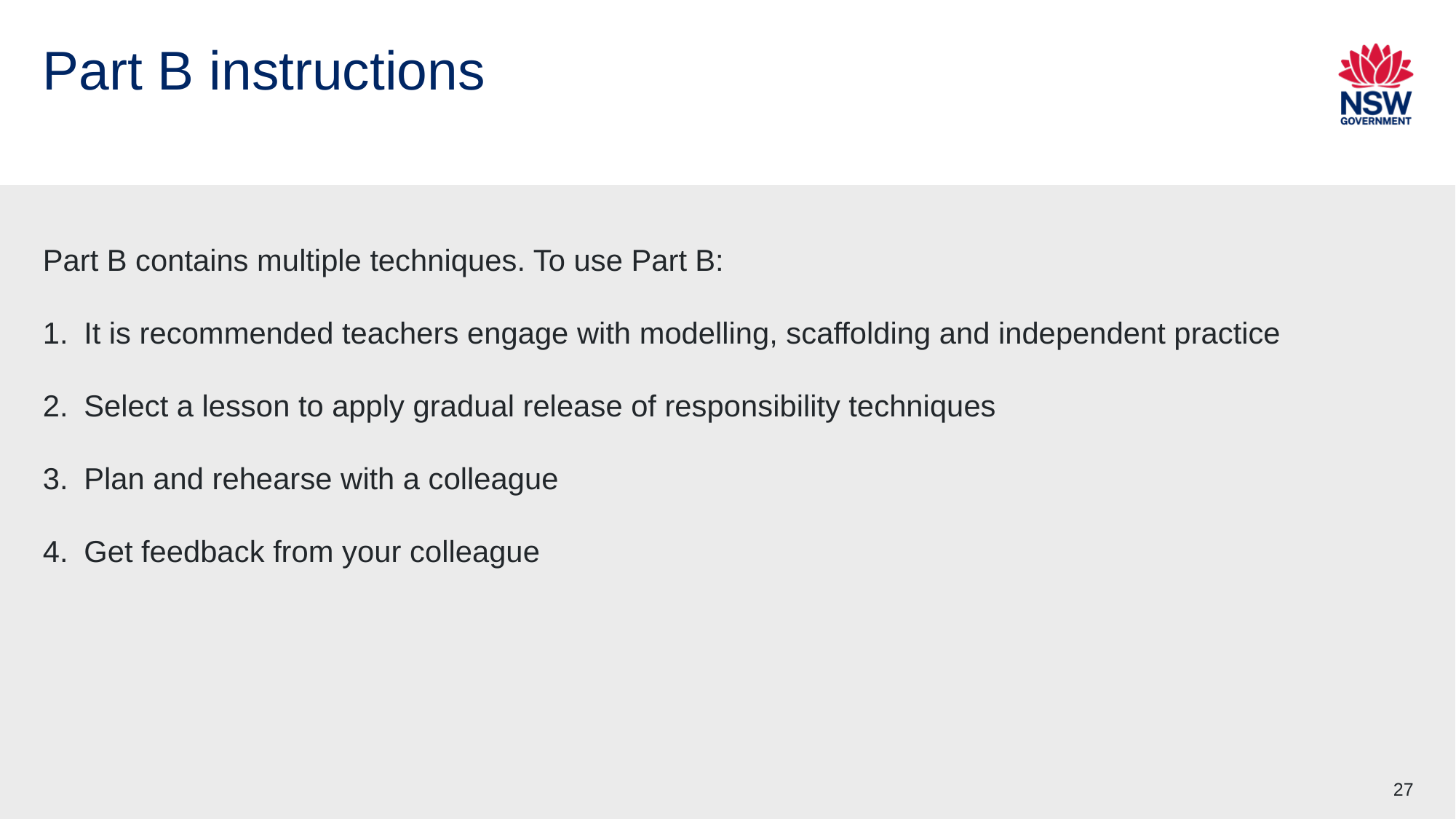

# Part B instructions
Part B contains multiple techniques. To use Part B:
It is recommended teachers engage with modelling, scaffolding and independent practice
Select a lesson to apply gradual release of responsibility techniques
Plan and rehearse with a colleague
Get feedback from your colleague
27